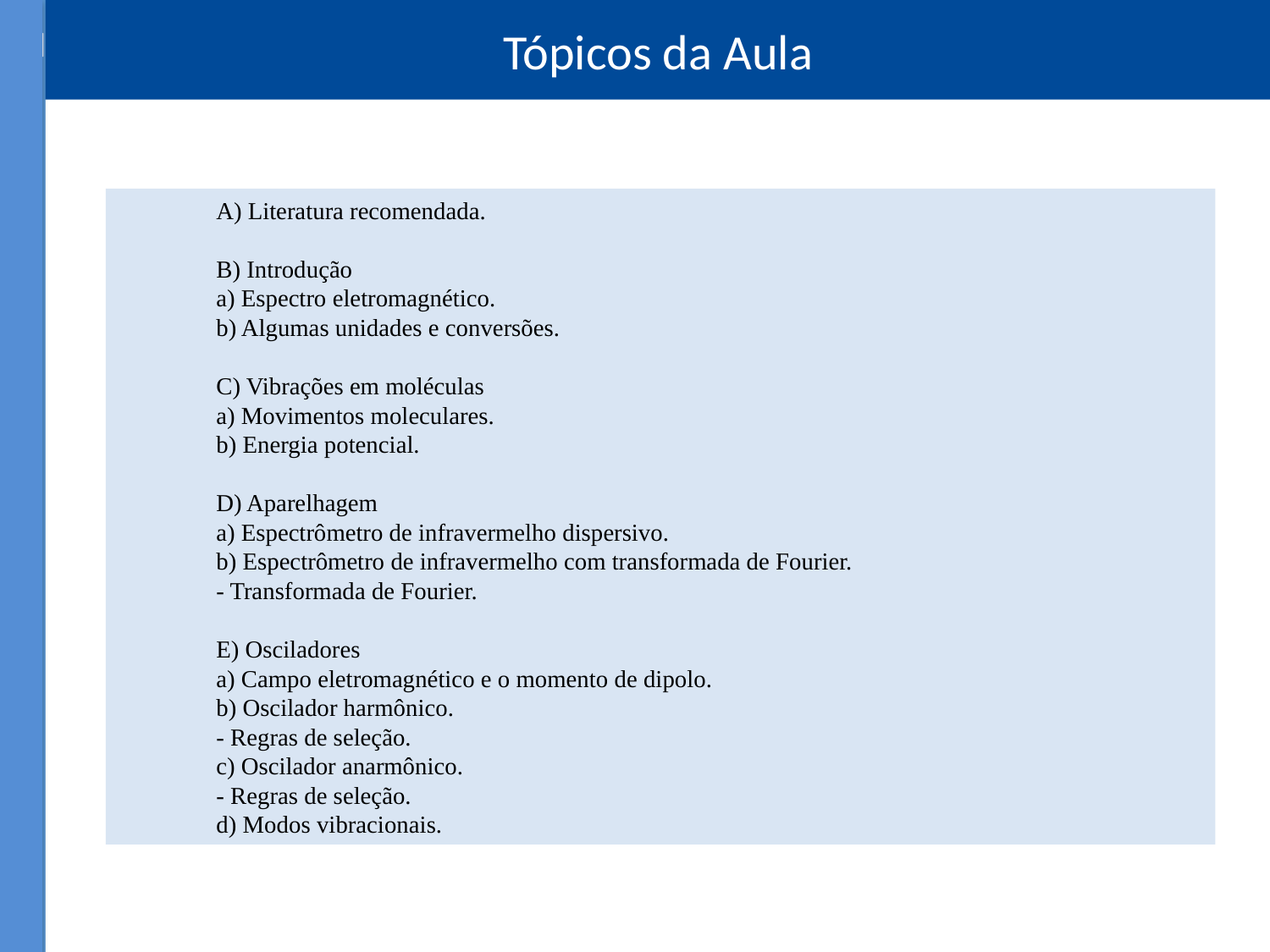

# Tópicos da Aula

	A) Literatura recomendada.

	B) Introdução
		a) Espectro eletromagnético.
		b) Algumas unidades e conversões.

	C) Vibrações em moléculas
		a) Movimentos moleculares.
		b) Energia potencial.

	D) Aparelhagem
		a) Espectrômetro de infravermelho dispersivo.
		b) Espectrômetro de infravermelho com transformada de Fourier.
			- Transformada de Fourier.

	E) Osciladores
		a) Campo eletromagnético e o momento de dipolo.
		b) Oscilador harmônico.
			- Regras de seleção.
		c) Oscilador anarmônico.
			- Regras de seleção.
		d) Modos vibracionais.
2